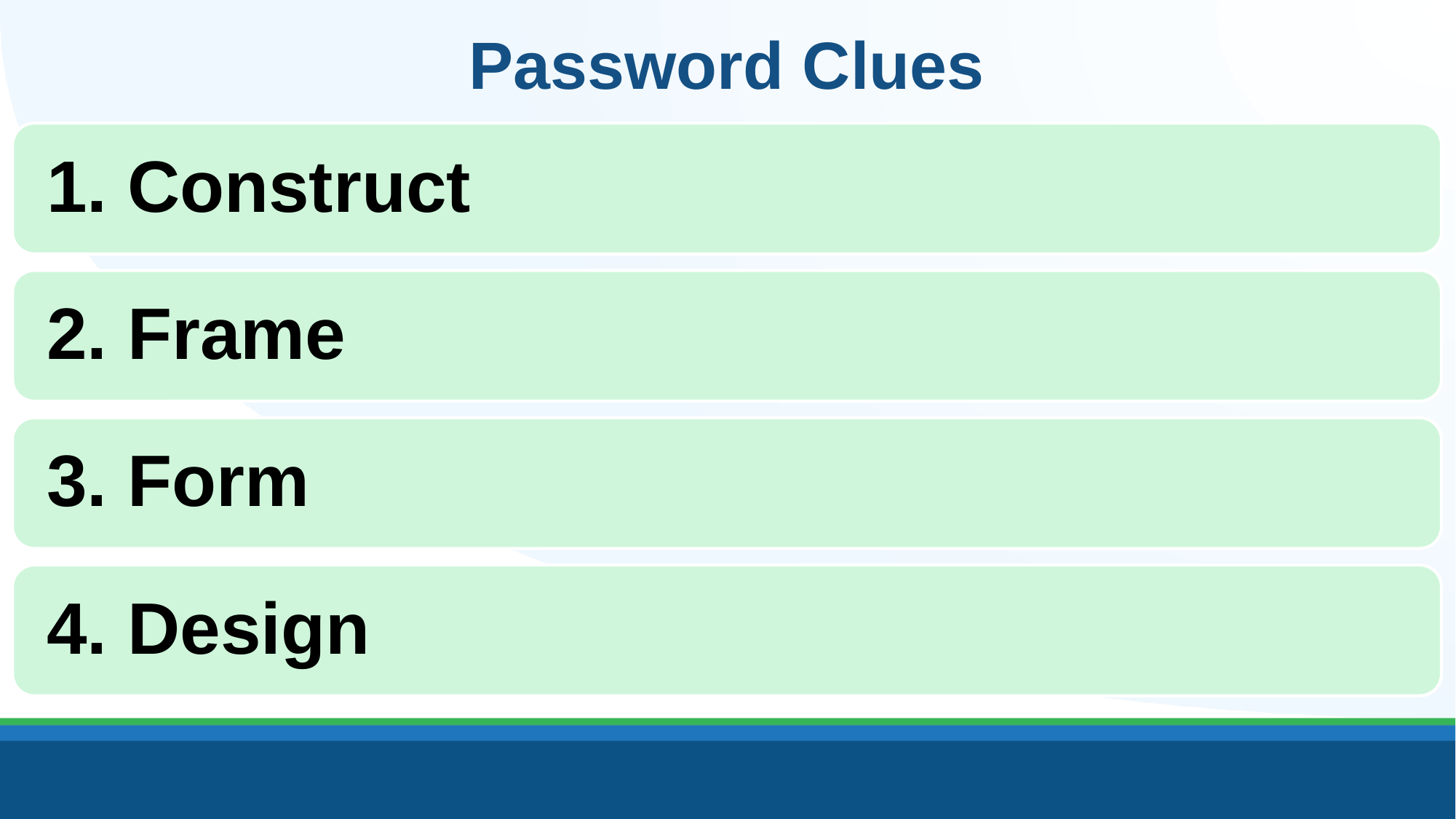

# Password Clues
1. Construct
2. Frame
3. Form
4. Design